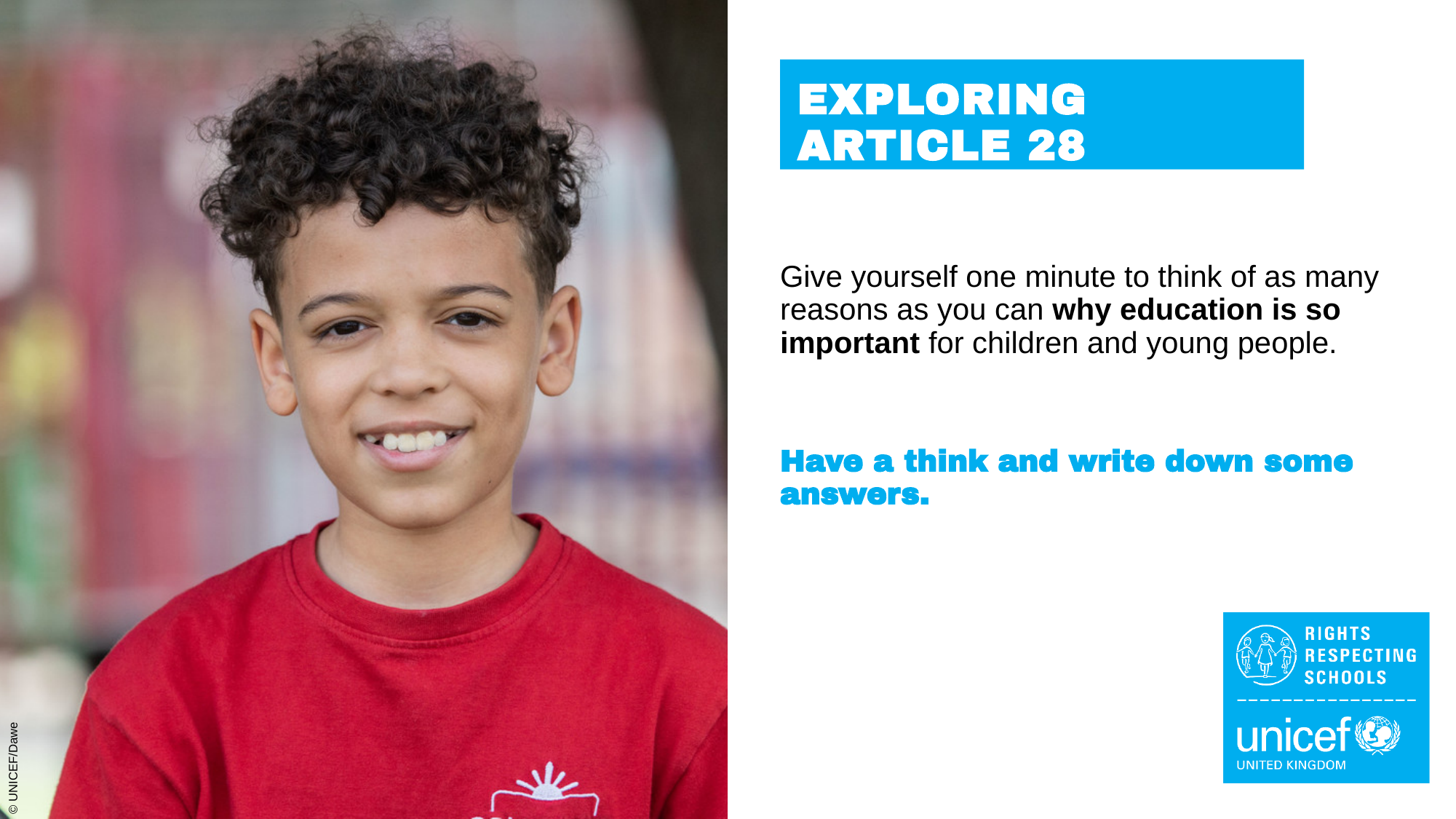

EXPLORING ARTICLE 28
Give yourself one minute to think of as many reasons as you can why education is so important for children and young people.
Have a think and write down some answers.